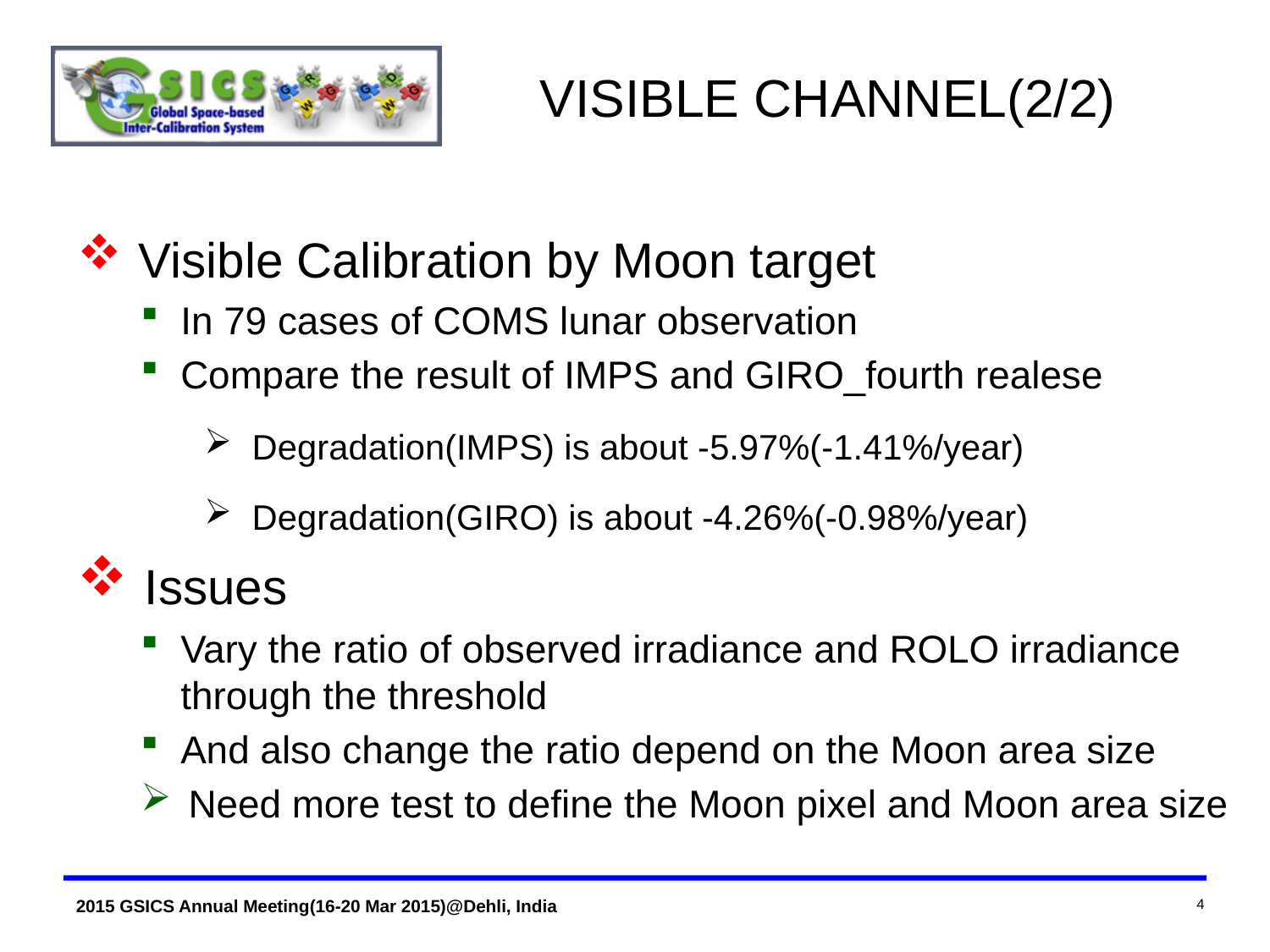

# VISIBLE CHANNEL(2/2)
 Visible Calibration by Moon target
In 79 cases of COMS lunar observation
Compare the result of IMPS and GIRO_fourth realese
Degradation(IMPS) is about -5.97%(-1.41%/year)
Degradation(GIRO) is about -4.26%(-0.98%/year)
 Issues
Vary the ratio of observed irradiance and ROLO irradiance through the threshold
And also change the ratio depend on the Moon area size
Need more test to define the Moon pixel and Moon area size

4